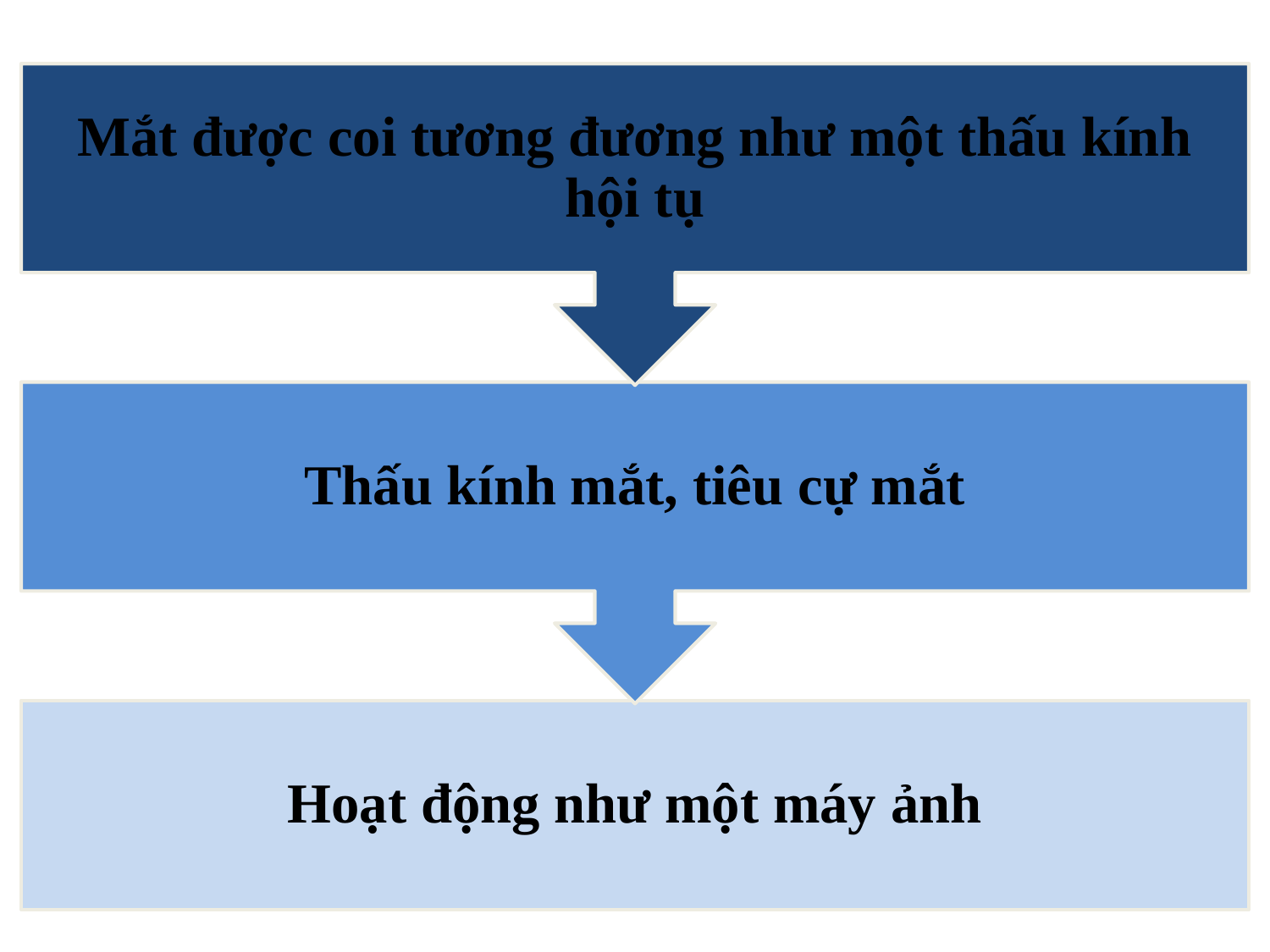

Hoạt động như một máy ảnh
Thấu kính mắt, tiêu cự mắt
Mắt được coi tương đương như một thấu kính hội tụ